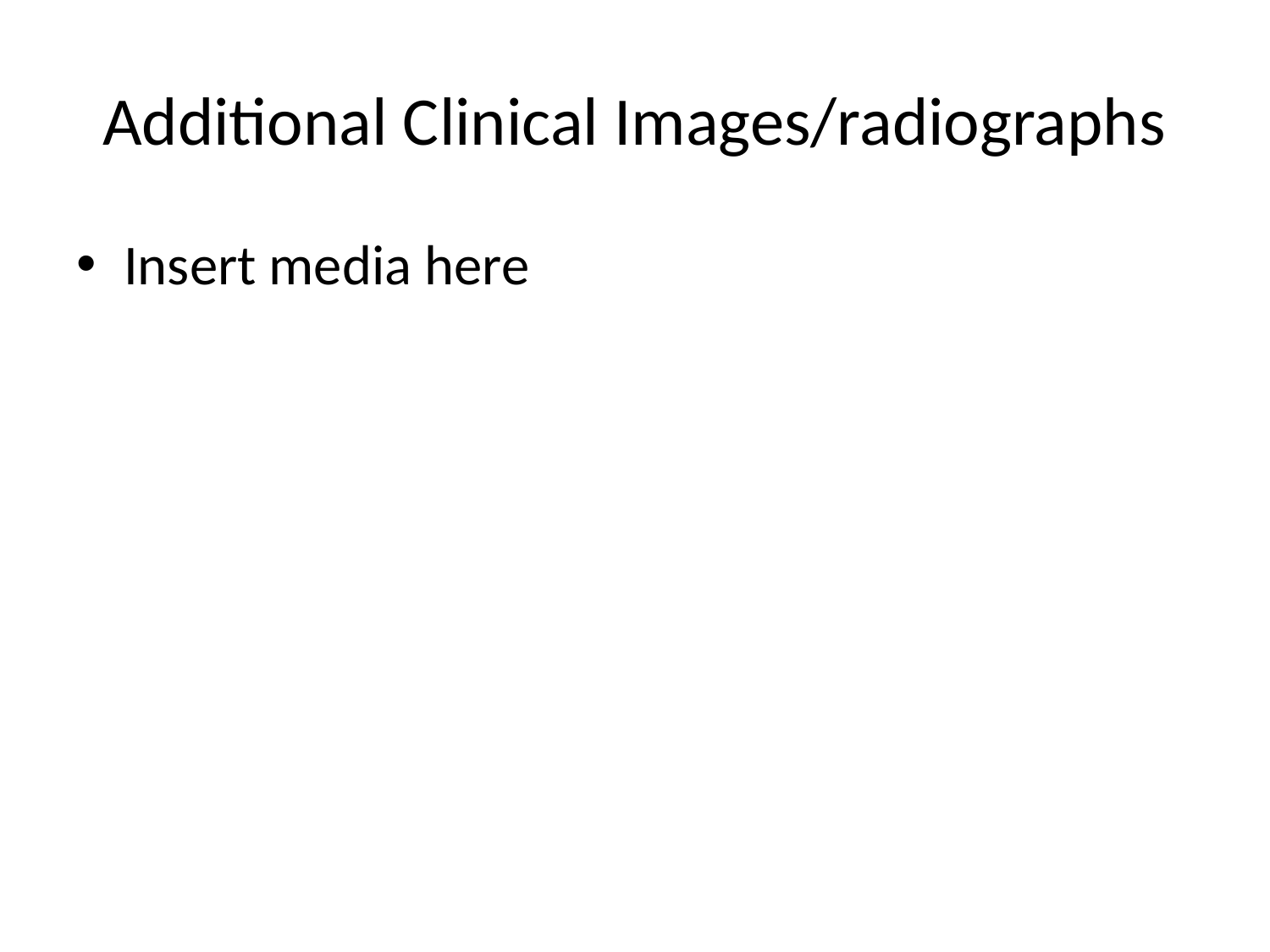

# Additional Clinical Images/radiographs
Insert media here